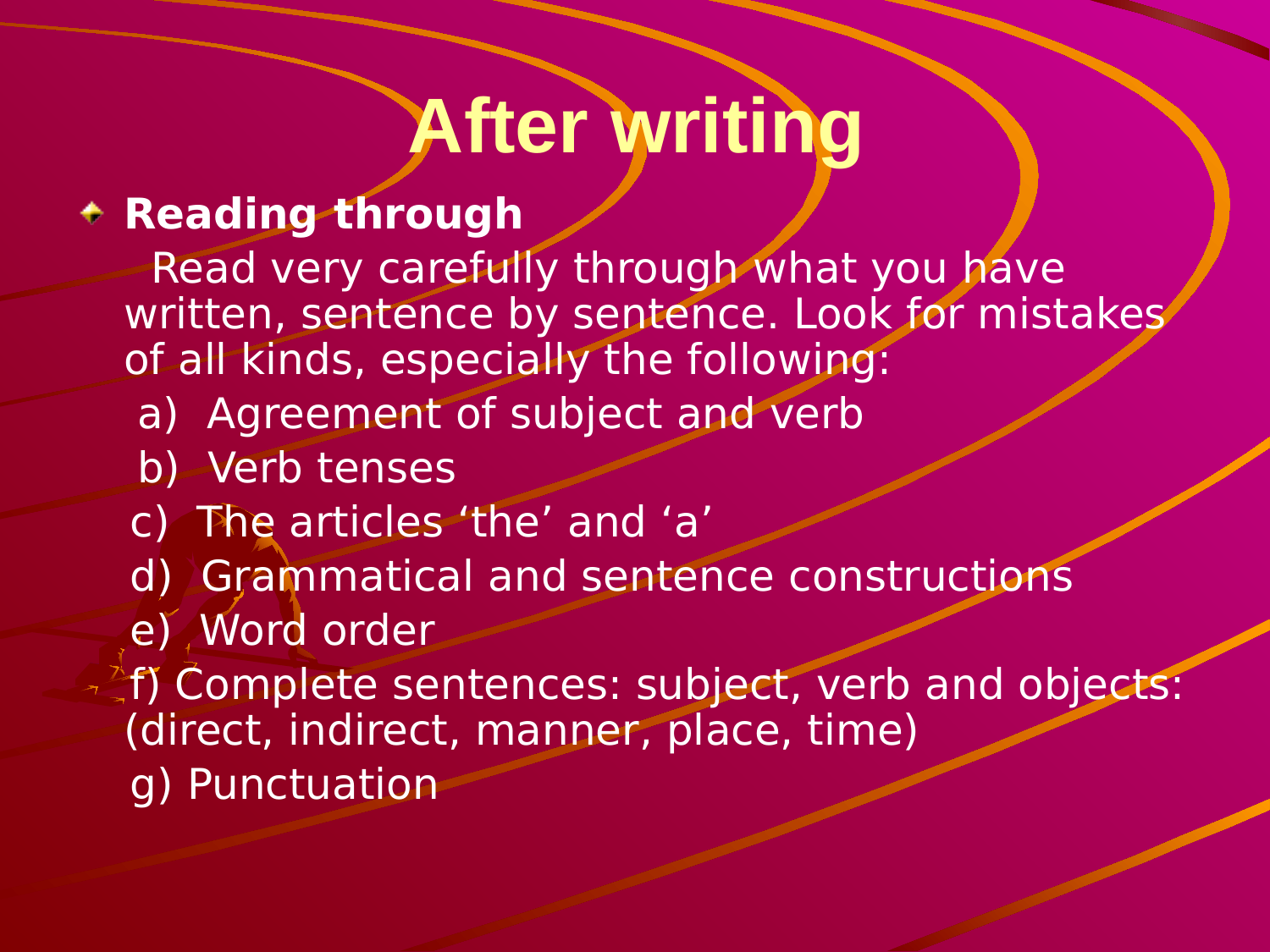

# After writing
Reading through
	  Read very carefully through what you have written, sentence by sentence. Look for mistakes of all kinds, especially the following:
	 a)  Agreement of subject and verb
	 b)  Verb tenses
    c)  The articles ‘the’ and ‘a’
    d)  Grammatical and sentence constructions
    e)  Word order
    f) Complete sentences: subject, verb and objects: (direct, indirect, manner, place, time)
    g) Punctuation